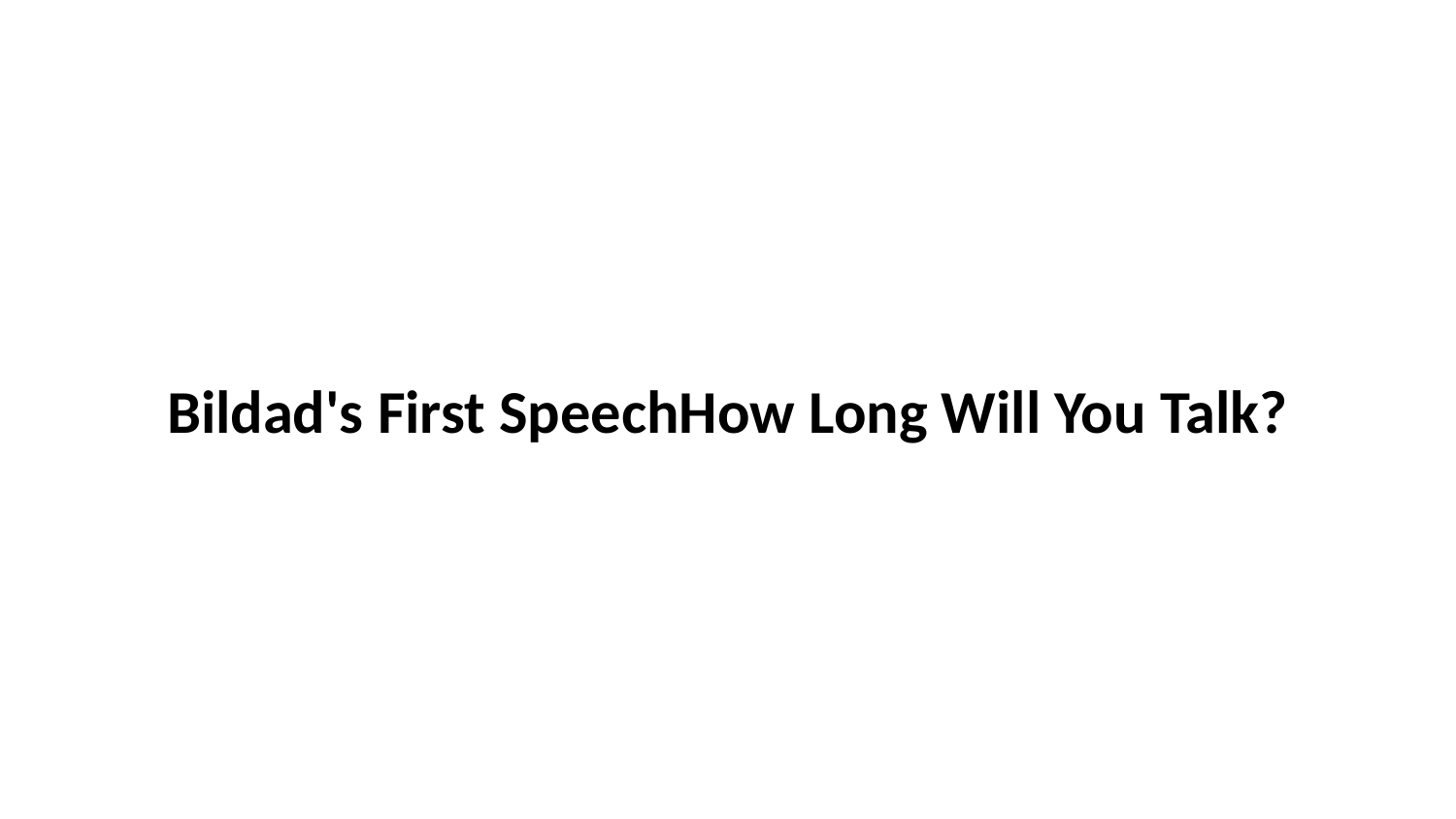

Bildad's First SpeechHow Long Will You Talk?